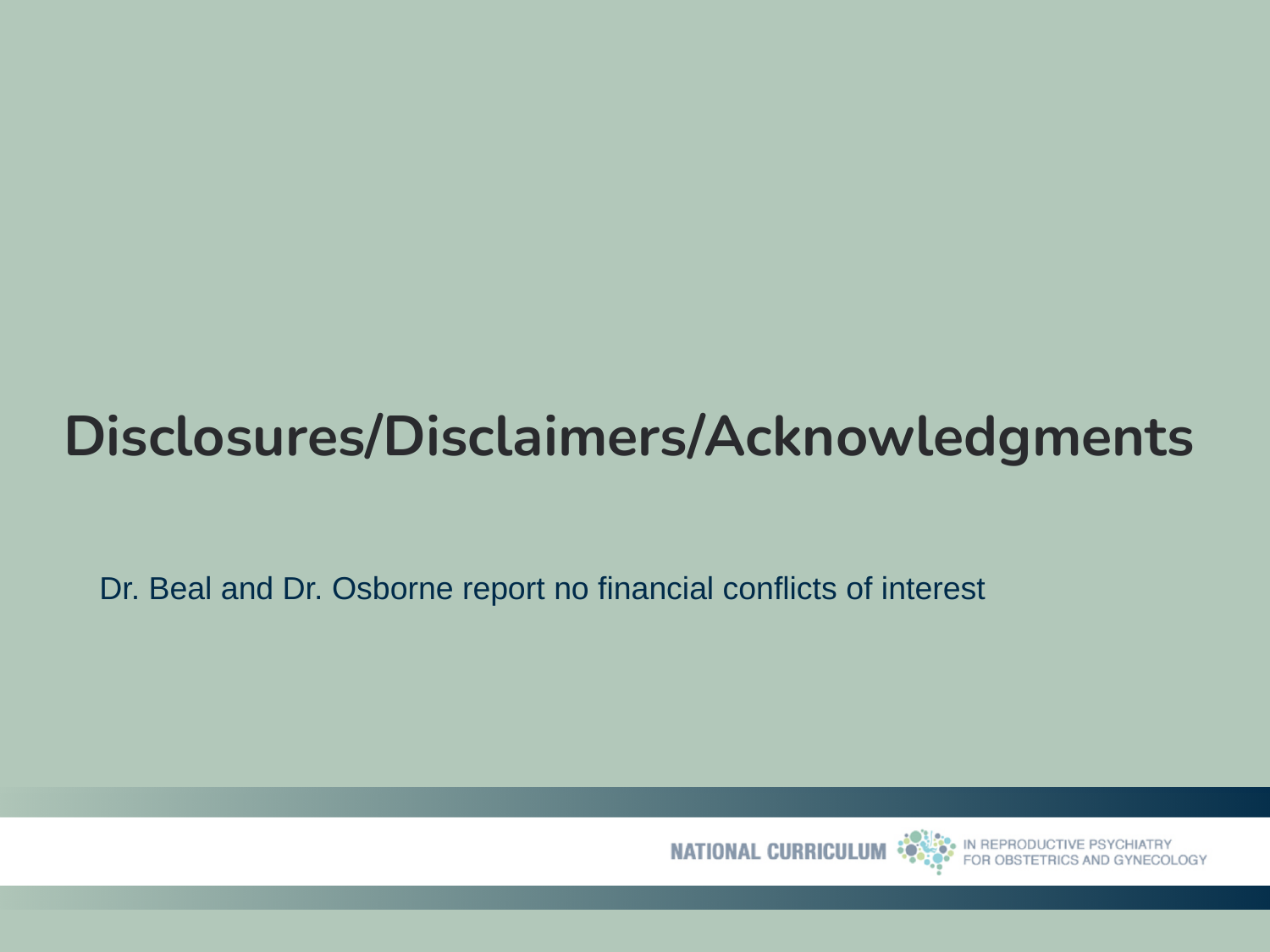

# Disclosures/Disclaimers/Acknowledgments
Dr. Beal and Dr. Osborne report no financial conflicts of interest